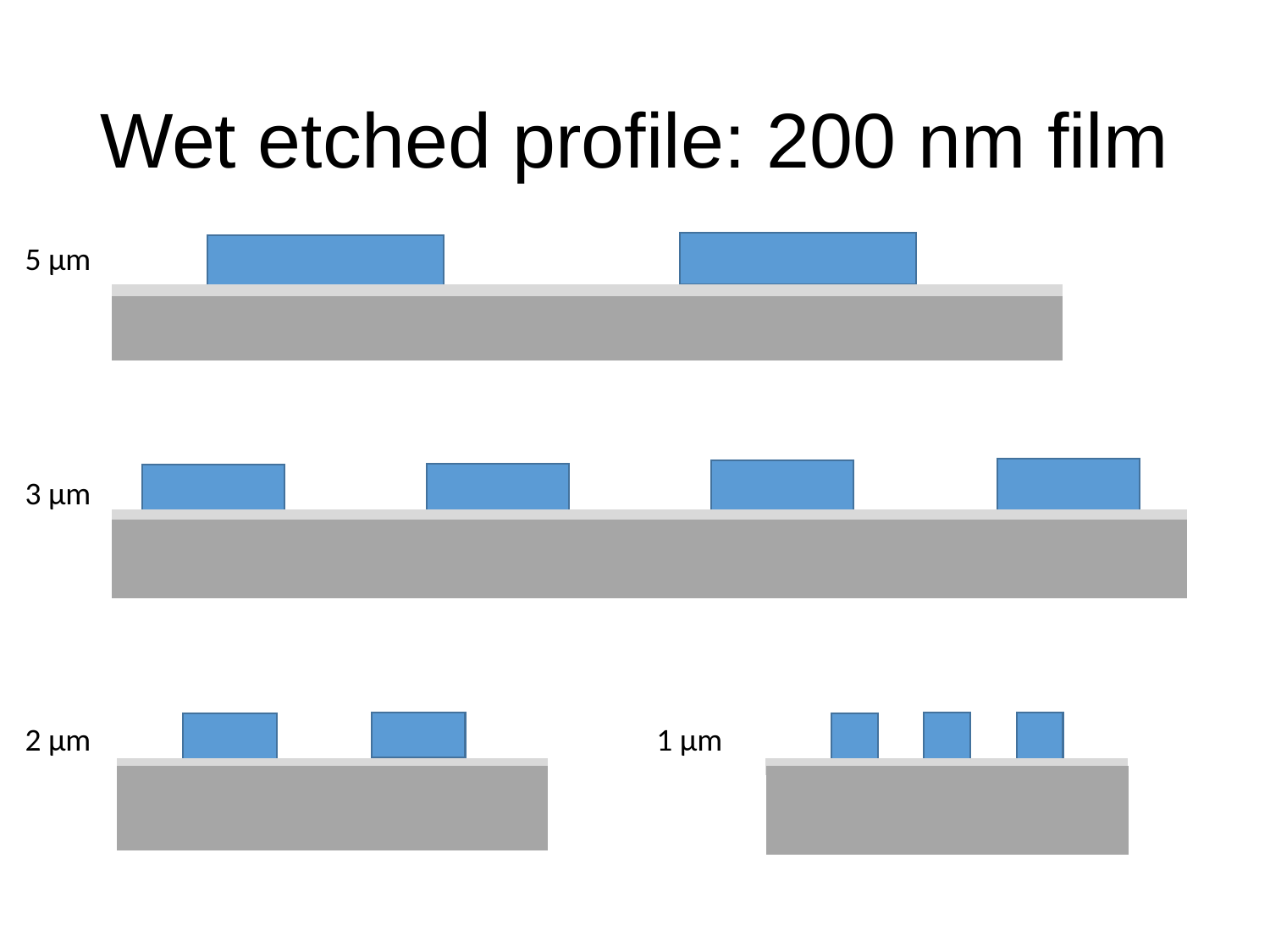

# Wet etched profile: 200 nm film
5 µm

3 µm

2 µm

1 µm